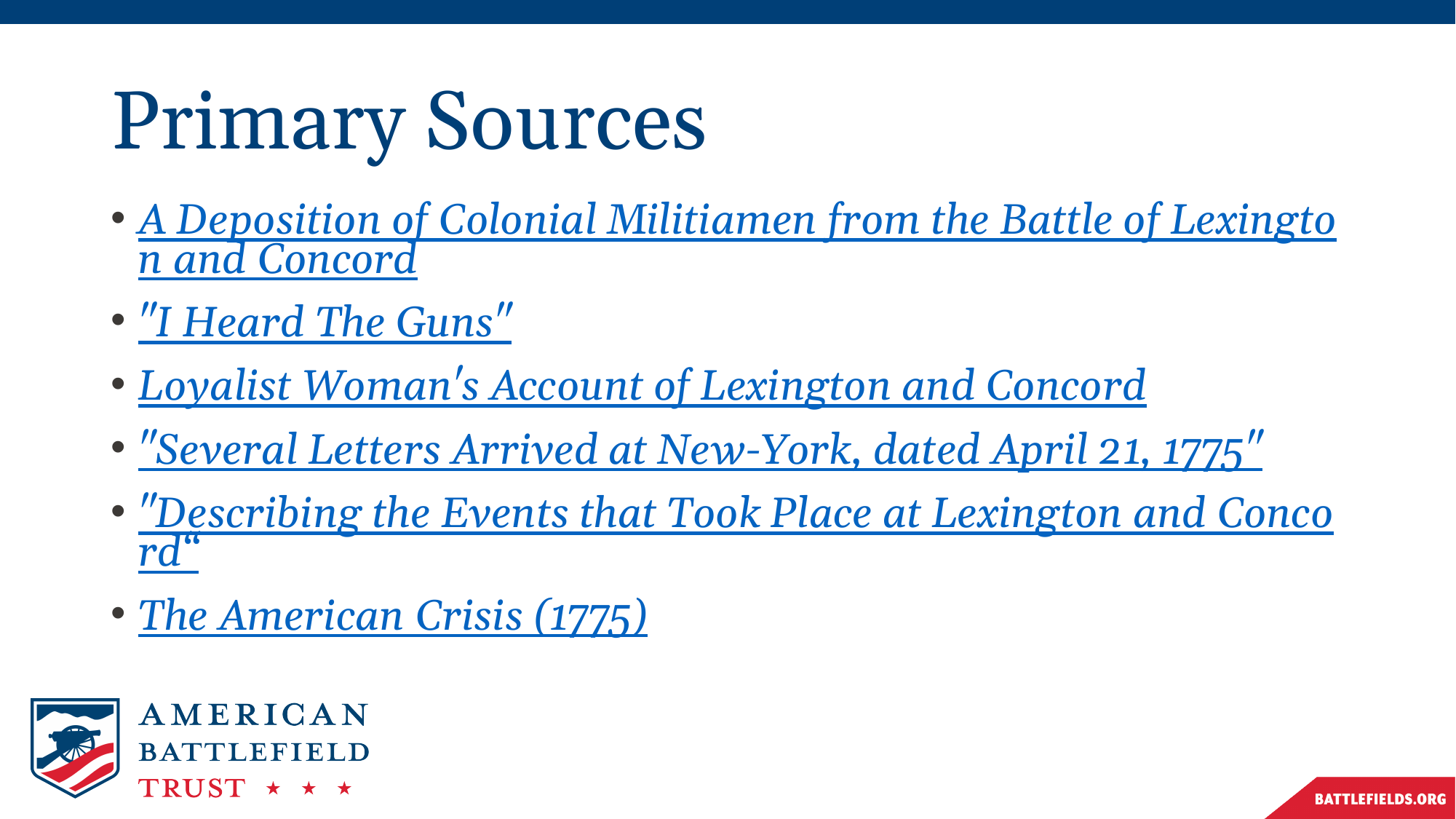

# Primary Sources
A Deposition of Colonial Militiamen from the Battle of Lexington and Concord
"I Heard The Guns"
Loyalist Woman's Account of Lexington and Concord
"Several Letters Arrived at New-York, dated April 21, 1775"
"Describing the Events that Took Place at Lexington and Concord“
The American Crisis (1775)